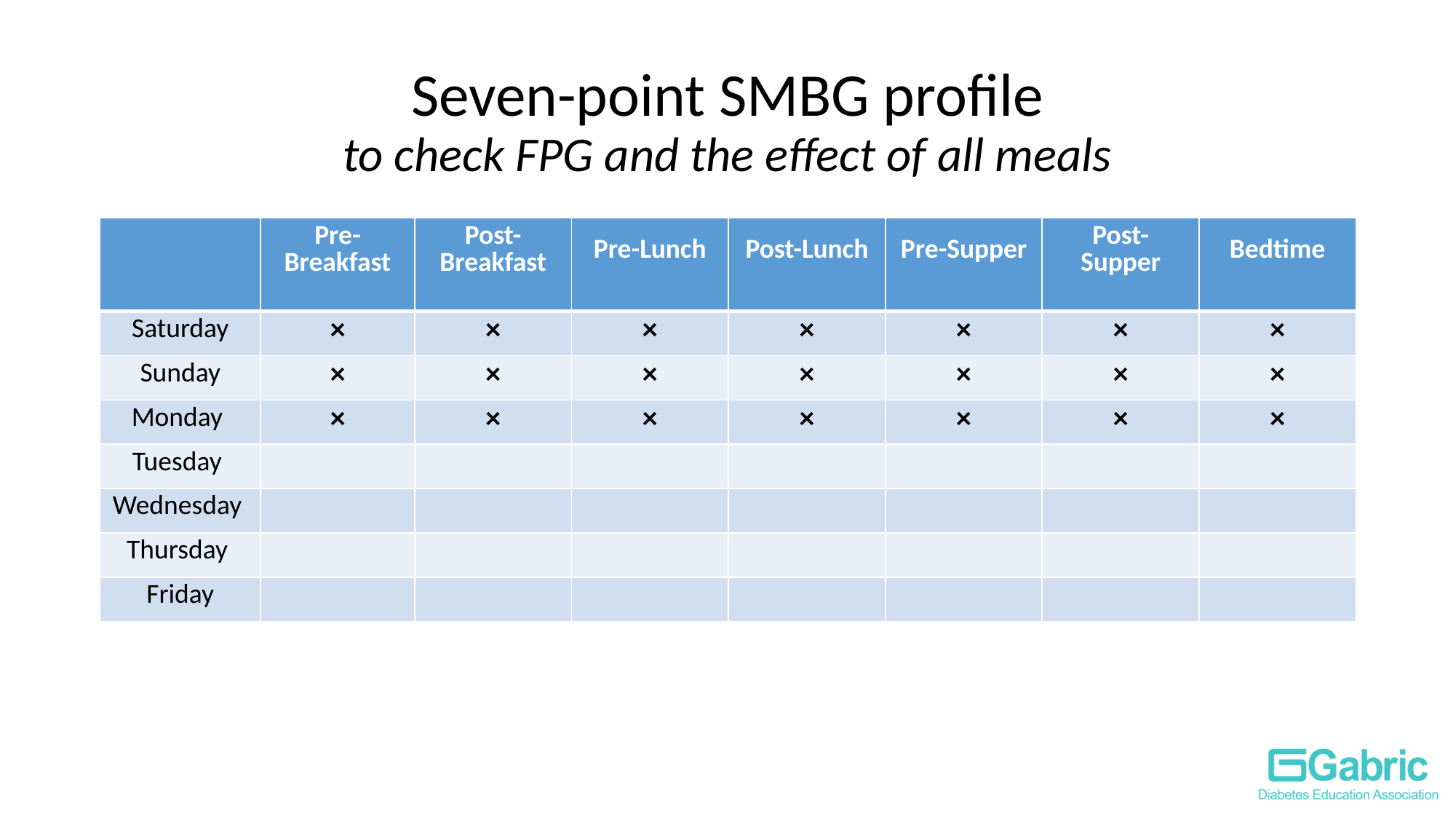

# Seven-point SMBG profile to check FPG and the effect of all meals
|  | Pre-Breakfast | Post-Breakfast | Pre-Lunch | Post-Lunch | Pre-Supper | Post-Supper | Bedtime |
| --- | --- | --- | --- | --- | --- | --- | --- |
| Saturday | × | × | × | × | × | × | × |
| Sunday | × | × | × | × | × | × | × |
| Monday | × | × | × | × | × | × | × |
| Tuesday |  |  |  |  |  |  |  |
| Wednesday |  |  |  |  |  |  |  |
| Thursday |  |  |  |  |  |  |  |
| Friday |  |  |  |  |  |  |  |